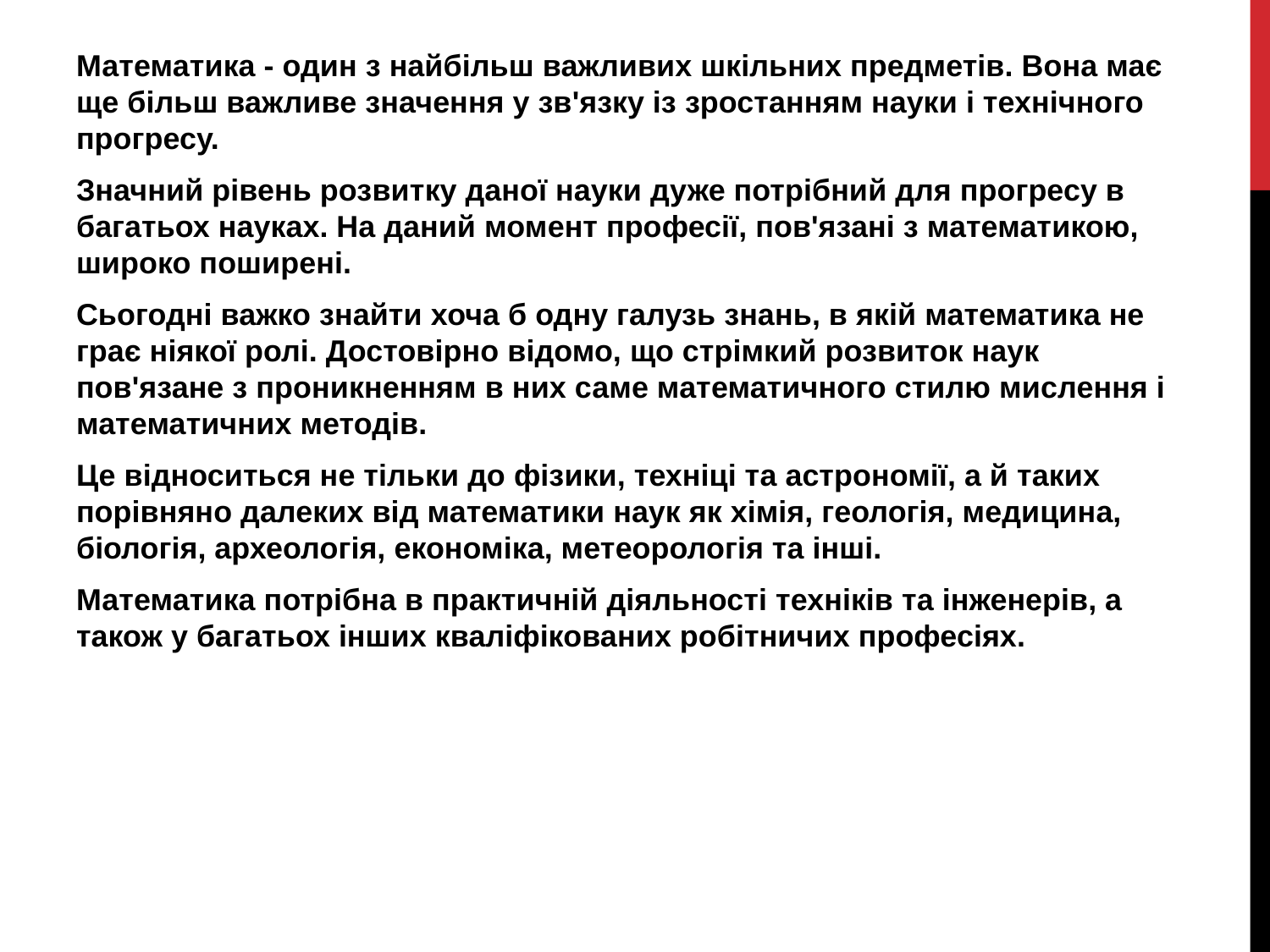

Математика - один з найбільш важливих шкільних предметів. Вона має ще більш важливе значення у зв'язку із зростанням науки і технічного прогресу.
Значний рівень розвитку даної науки дуже потрібний для прогресу в багатьох науках. На даний момент професії, пов'язані з математикою, широко поширені.
Сьогодні важко знайти хоча б одну галузь знань, в якій математика не грає ніякої ролі. Достовірно відомо, що стрімкий розвиток наук пов'язане з проникненням в них саме математичного стилю мислення і математичних методів.
Це відноситься не тільки до фізики, техніці та астрономії, а й таких порівняно далеких від математики наук як хімія, геологія, медицина, біологія, археологія, економіка, метеорологія та інші.
Математика потрібна в практичній діяльності техніків та інженерів, а також у багатьох інших кваліфікованих робітничих професіях.